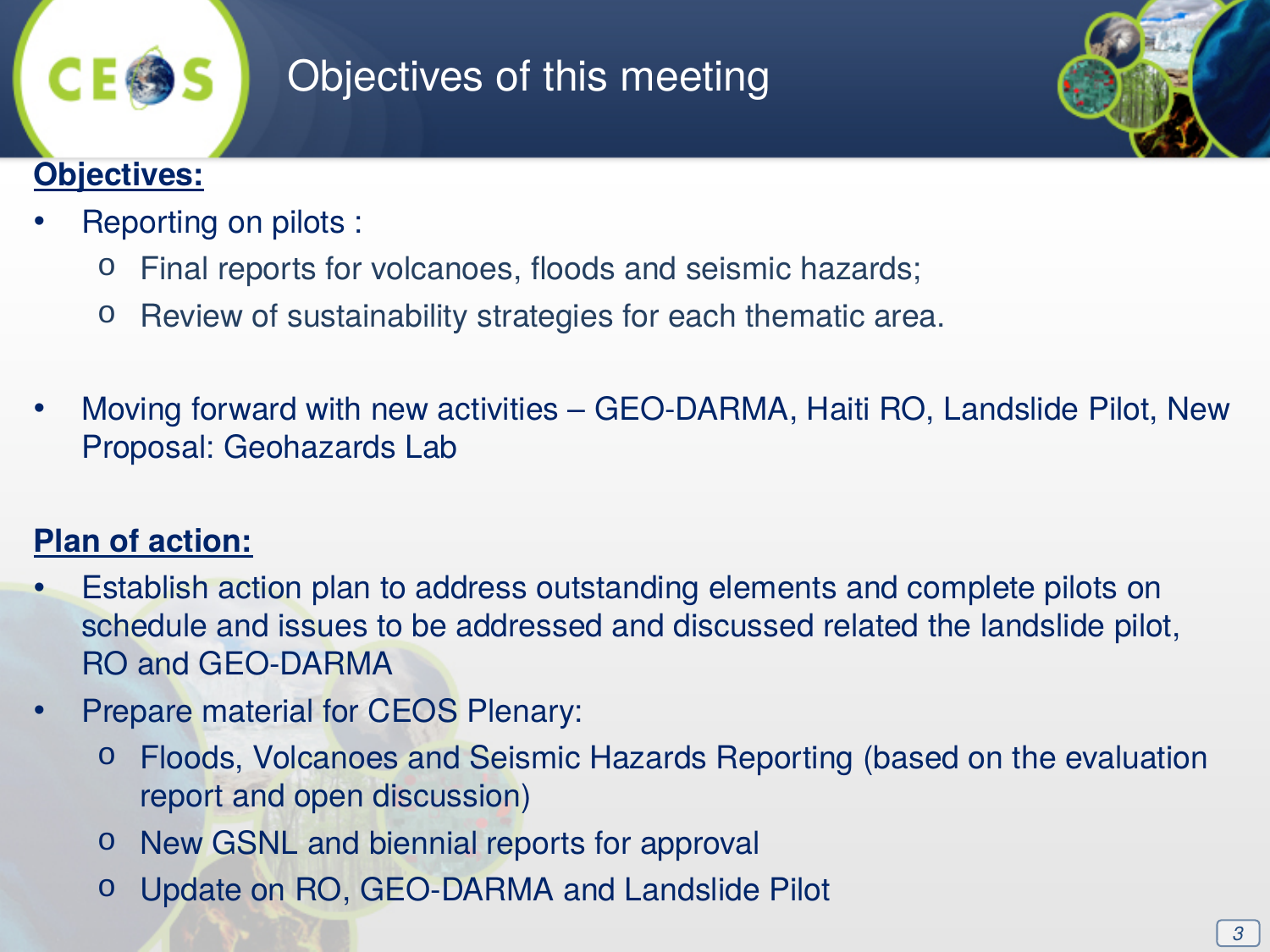

Objectives of this meeting
Objectives:
Reporting on pilots :
Final reports for volcanoes, floods and seismic hazards;
Review of sustainability strategies for each thematic area.

Moving forward with new activities – GEO-DARMA, Haiti RO, Landslide Pilot, New Proposal: Geohazards Lab

Plan of action:
Establish action plan to address outstanding elements and complete pilots on schedule and issues to be addressed and discussed related the landslide pilot, RO and GEO-DARMA
Prepare material for CEOS Plenary:
Floods, Volcanoes and Seismic Hazards Reporting (based on the evaluation report and open discussion)
New GSNL and biennial reports for approval
Update on RO, GEO-DARMA and Landslide Pilot

3